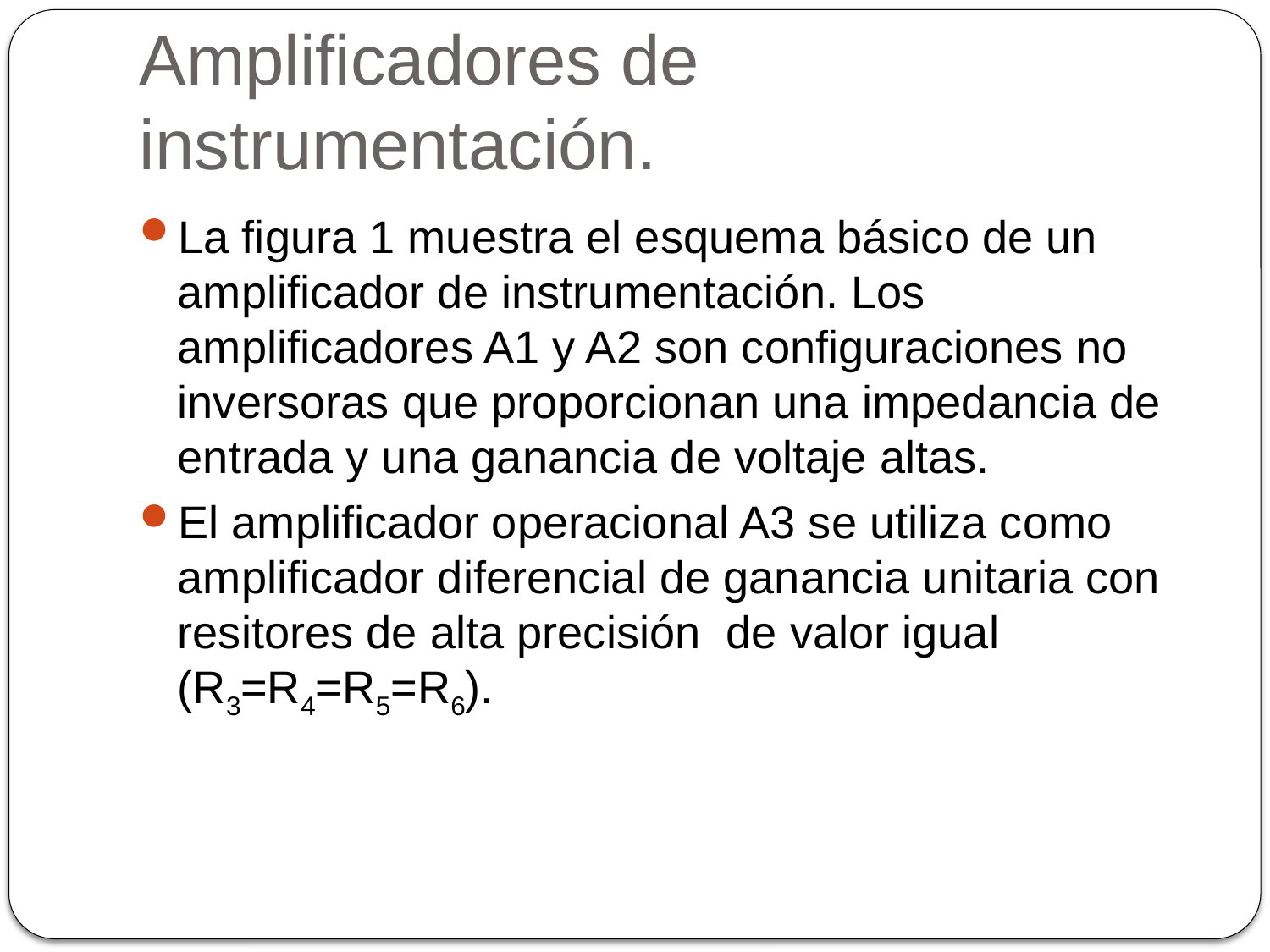

# Amplificadores de instrumentación.
La figura 1 muestra el esquema básico de un amplificador de instrumentación. Los amplificadores A1 y A2 son configuraciones no inversoras que proporcionan una impedancia de entrada y una ganancia de voltaje altas.
El amplificador operacional A3 se utiliza como amplificador diferencial de ganancia unitaria con resitores de alta precisión  de valor igual (R3=R4=R5=R6).